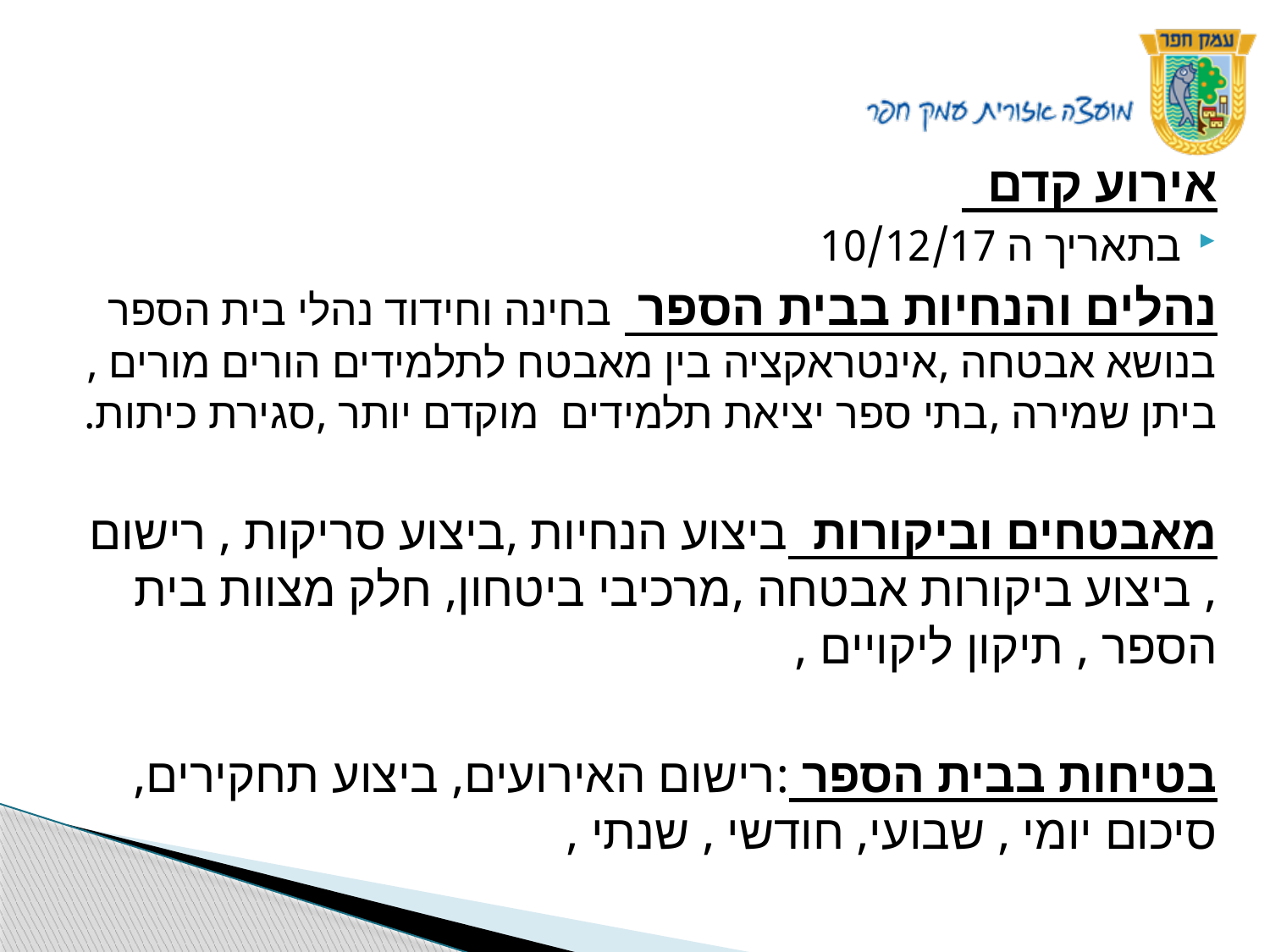

#
אירוע קדם
בתאריך ה 10/12/17
נהלים והנחיות בבית הספר  בחינה וחידוד נהלי בית הספר בנושא אבטחה ,אינטראקציה בין מאבטח לתלמידים הורים מורים , ביתן שמירה ,בתי ספר יציאת תלמידים  מוקדם יותר ,סגירת כיתות.

מאבטחים וביקורות  ביצוע הנחיות ,ביצוע סריקות , רישום , ביצוע ביקורות אבטחה ,מרכיבי ביטחון, חלק מצוות בית הספר , תיקון ליקויים ,

בטיחות בבית הספר :רישום האירועים, ביצוע תחקירים, סיכום יומי , שבועי, חודשי , שנתי ,